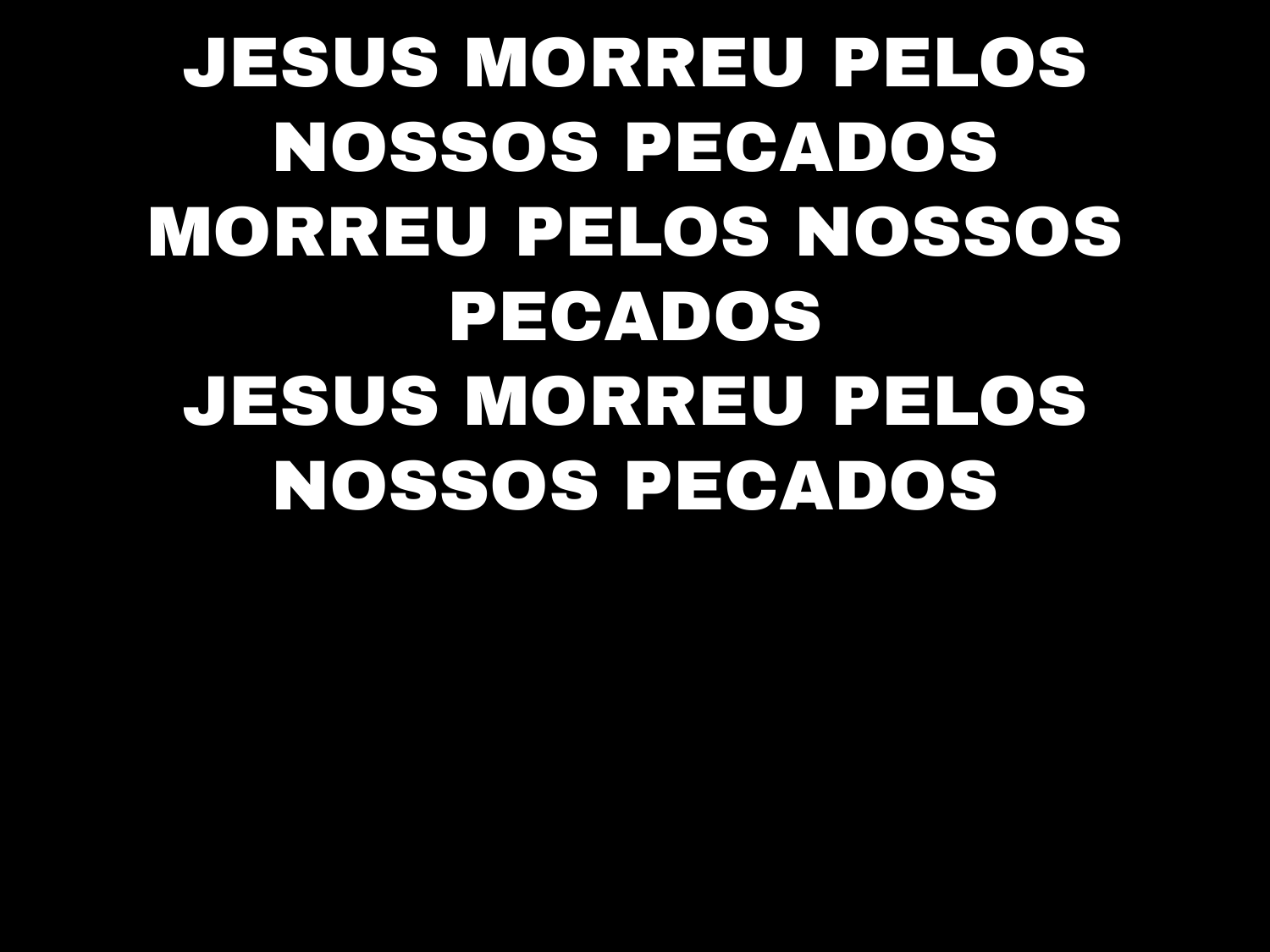

# JESUS MORREU PELOS NOSSOS PECADOS MORREU PELOS NOSSOS PECADOS JESUS MORREU PELOS NOSSOS PECADOS